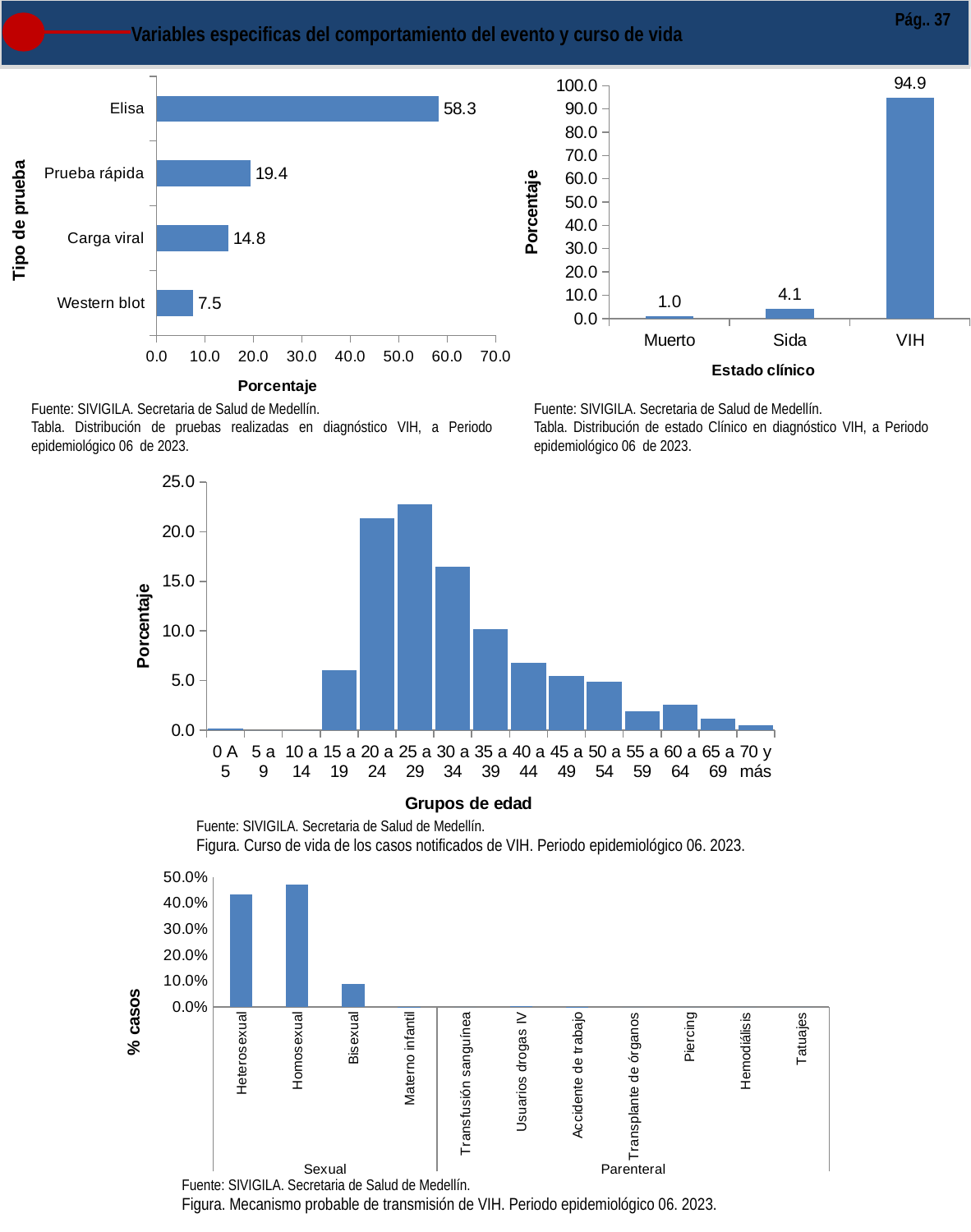

Pág.. 37

Variables especificas del comportamiento del evento y curso de vida

### Chart

| Category |  |
|---|---|
| Western blot | 7.525510204081633 |
| Carga viral | 14.795918367346939 |
| Prueba rápida | 19.387755102040817 |
| Elisa | 58.29081632653062 |

### Chart

| Category |  |
|---|---|
| Muerto | 1.0204081632653061 |
| Sida | 4.081632653061225 |
| VIH | 94.89795918367348 |
Fuente: SIVIGILA. Secretaria de Salud de Medellín.
Tabla. Distribución de pruebas realizadas en diagnóstico VIH, a Periodo epidemiológico 06  de 2023.
Fuente: SIVIGILA. Secretaria de Salud de Medellín.
Tabla. Distribución de estado Clínico en diagnóstico VIH, a Periodo epidemiológico 06  de 2023.

### Chart

| Category | % casos |
|---|---|
| 0 A 5 | 0.1277139208173691 |
| 5 a 9 | 0.0 |
| 10 a 14 | 0.0 |
| 15 a 19 | 6.002554278416347 |
| 20 a 24 | 21.328224776500637 |
| 25 a 29 | 22.7330779054917 |
| 30 a 34 | 16.47509578544061 |
| 35 a 39 | 10.217113665389528 |
| 40 a 44 | 6.7688378033205625 |
| 45 a 49 | 5.491698595146871 |
| 50 a 54 | 4.853128991060025 |
| 55 a 59 | 1.9157088122605364 |
| 60 a 64 | 2.554278416347382 |
| 65 a 69 | 1.1494252873563218 |
| 70 y más | 0.5108556832694764 |
Fuente: SIVIGILA. Secretaria de Salud de Medellín.
Figura. Curso de vida de los casos notificados de VIH. Periodo epidemiológico 06. 2023.

### Chart

| Category | % casos |
|---|---|
| Heterosexual | 0.43239795918367346 |
| Homosexual | 0.4732142857142857 |
| Bisexual | 0.08801020408163265 |
| Materno infantil | 0.0012755102040816326 |
| Transfusión sanguínea | 0.0 |
| Usuarios drogas IV | 0.003826530612244898 |
| Accidente de trabajo | 0.0012755102040816326 |
| Transplante de órganos | 0.0 |
| Piercing | 0.0 |
| Hemodiálisis | 0.0 |
| Tatuajes | 0.0 |
Fuente: SIVIGILA. Secretaria de Salud de Medellín.
Figura. Mecanismo probable de transmisión de VIH. Periodo epidemiológico 06. 2023.